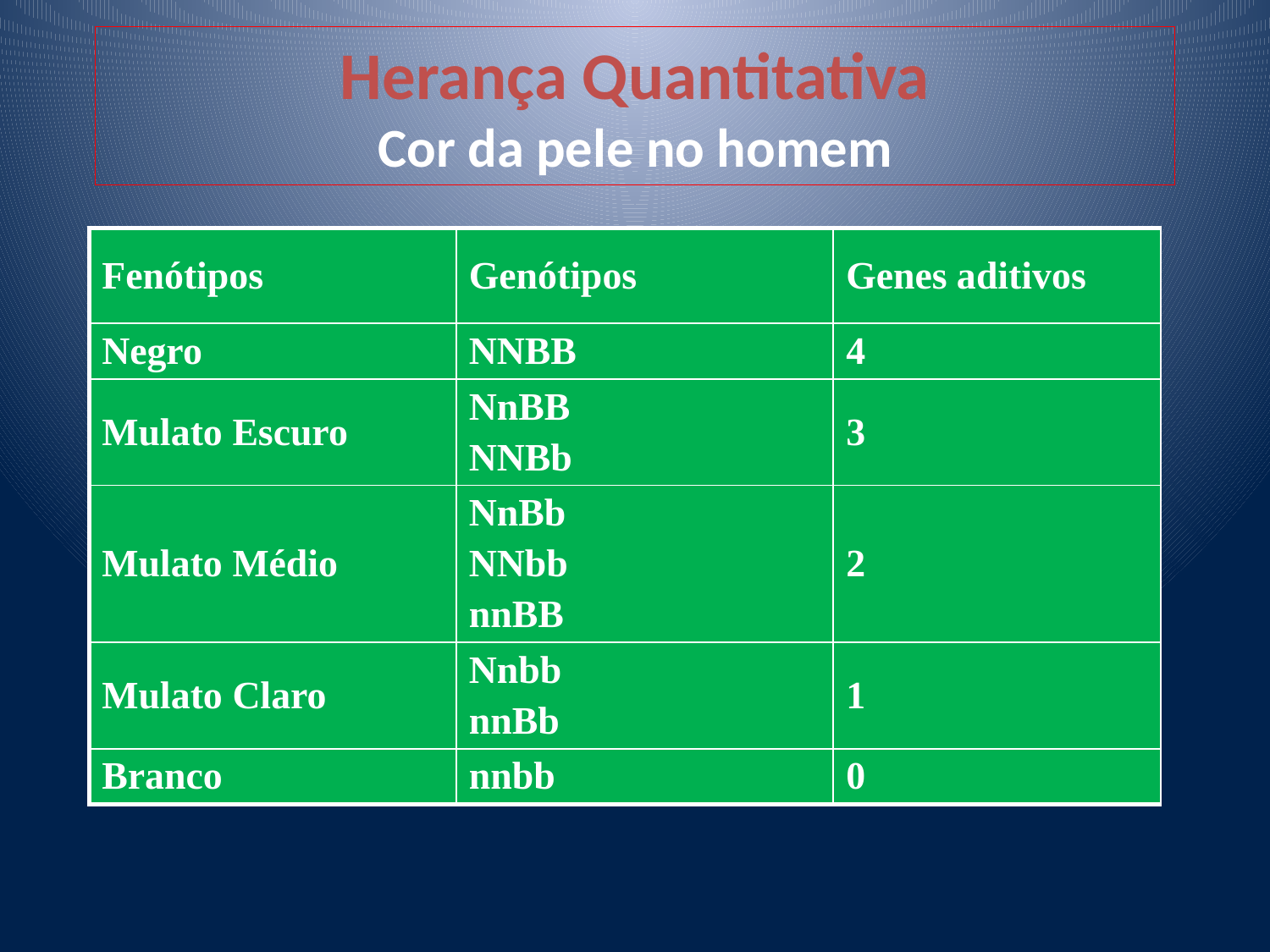

# Herança Quantitativa Cor da pele no homem
| Fenótipos | Genótipos | Genes aditivos |
| --- | --- | --- |
| Negro | NNBB | 4 |
| Mulato Escuro | NnBB NNBb | 3 |
| Mulato Médio | NnBb NNbb nnBB | 2 |
| Mulato Claro | Nnbb nnBb | 1 |
| Branco | nnbb | 0 |